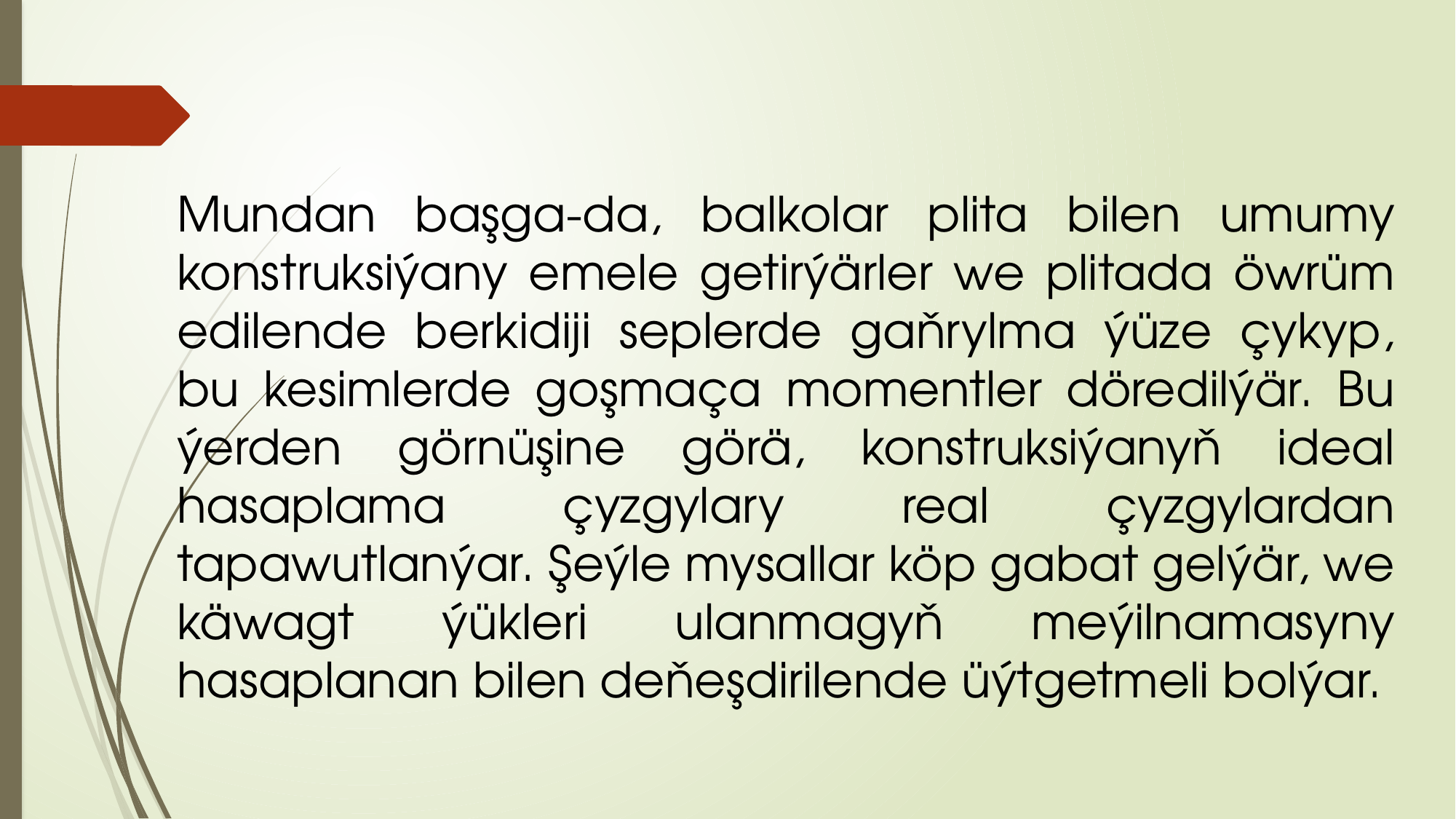

Mundan başga-da, balkolar plita bilen umumy konstruksiýany emele getirýärler we plitada öwrüm edilende berkidiji seplerde gaňrylma ýüze çykyp, bu kesimlerde goşmaça momentler döredilýär. Bu ýerden görnüşine görä, konstruksiýanyň ideal hasaplama çyzgylary real çyzgylardan tapawutlanýar. Şeýle mysallar köp gabat gelýär, we käwagt ýükleri ulanmagyň meýilnamasyny hasaplanan bilen deňeşdirilende üýtgetmeli bolýar.